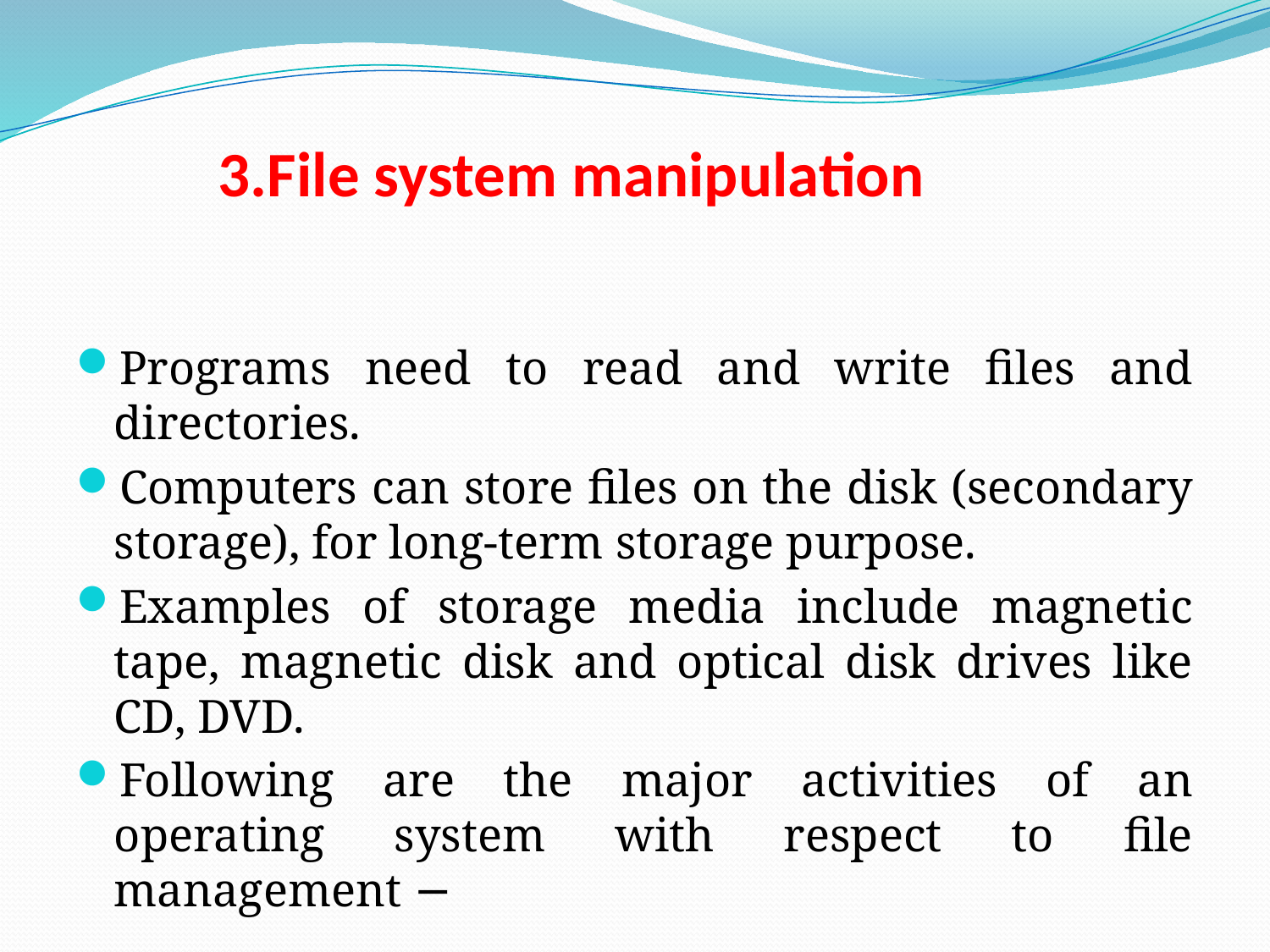

# 3.File system manipulation

Programs need to read and write files and directories.
Computers can store files on the disk (secondary storage), for long-term storage purpose.
Examples of storage media include magnetic tape, magnetic disk and optical disk drives like CD, DVD.
Following are the major activities of an operating system with respect to file management −